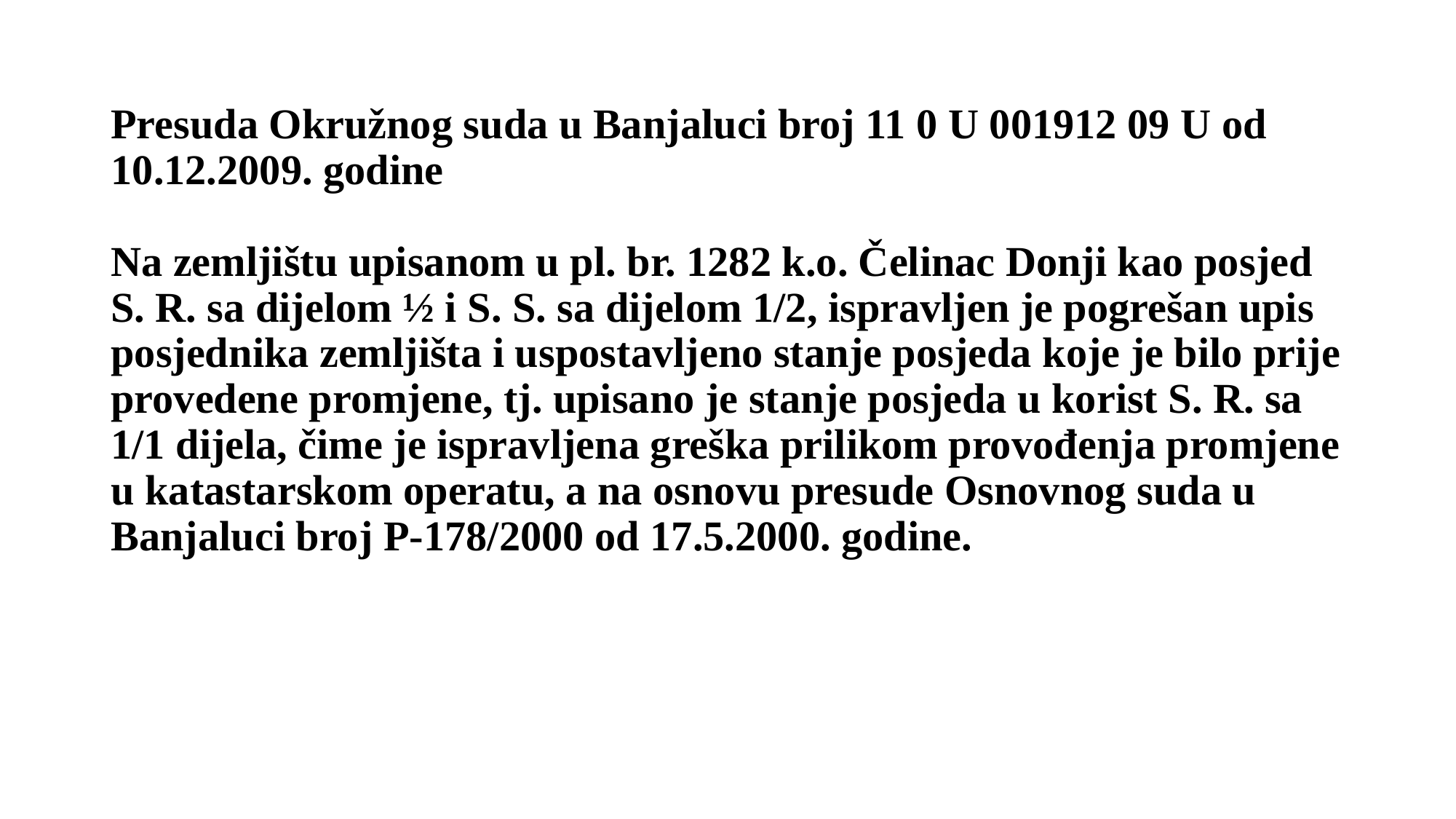

# Presuda Okružnog suda u Banjaluci broj 11 0 U 001912 09 U od 10.12.2009. godine Na zemljištu upisanom u pl. br. 1282 k.o. Čelinac Donji kao posjed S. R. sa dijelom ½ i S. S. sa dijelom 1/2, ispravljen je pogrešan upis posjednika zemljišta i uspostavljeno stanje posjeda koje je bilo prije provedene promjene, tj. upisano je stanje posjeda u korist S. R. sa 1/1 dijela, čime je ispravljena greška prilikom provođenja promjene u katastarskom operatu, a na osnovu presude Osnovnog suda u Banjaluci broj P-178/2000 od 17.5.2000. godine.